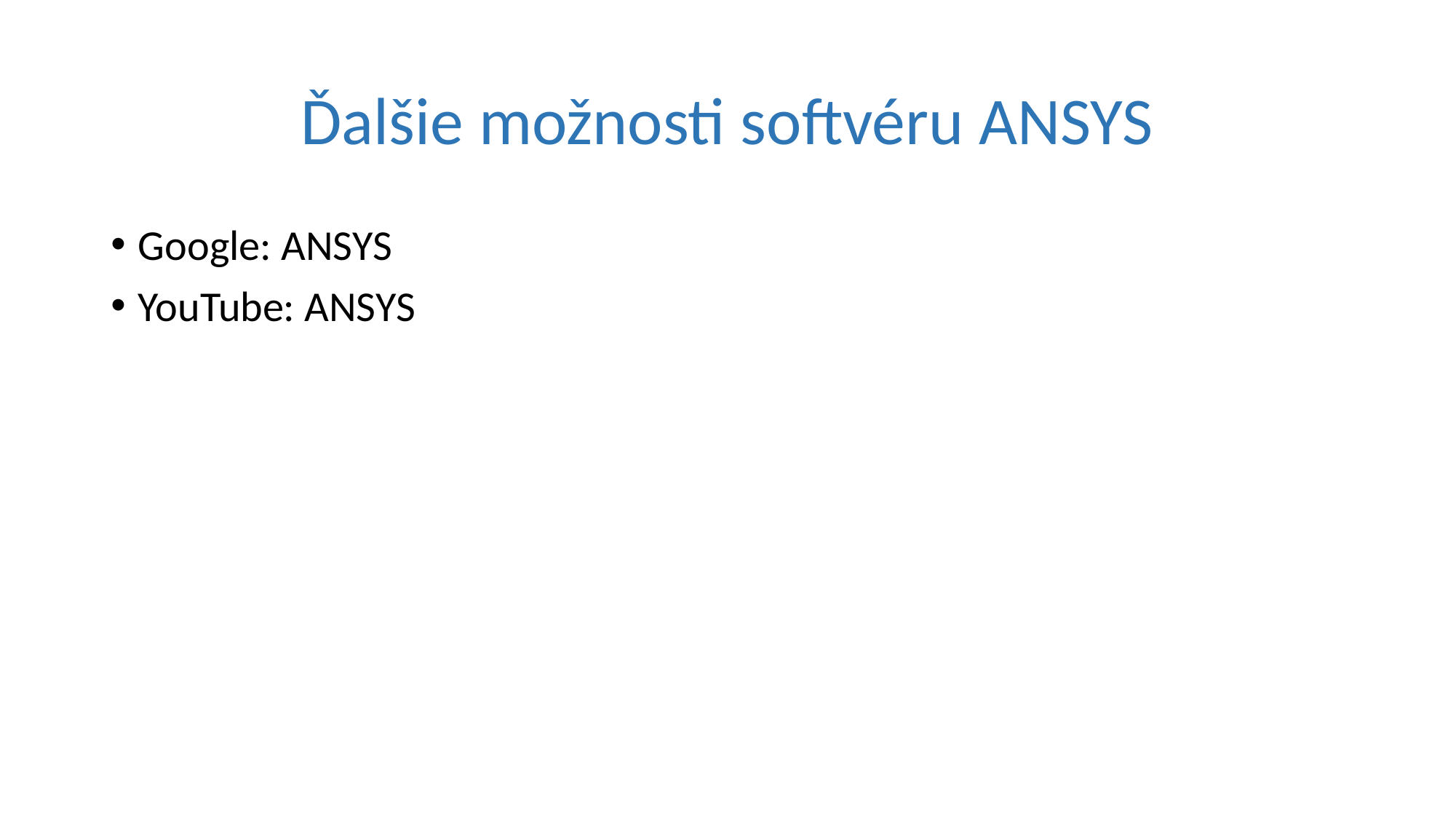

# Ďalšie možnosti softvéru ANSYS
Google: ANSYS
YouTube: ANSYS